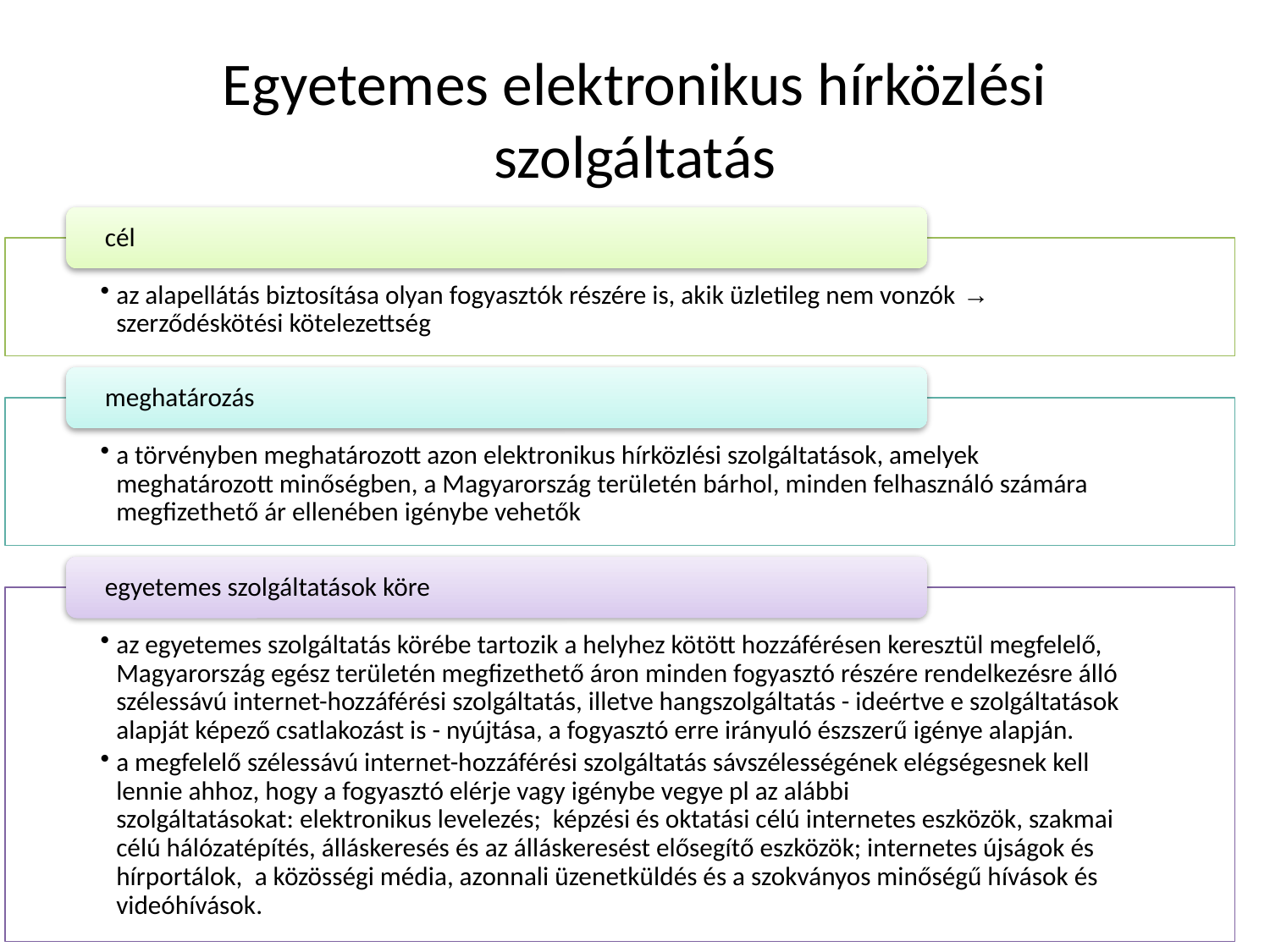

# Egyetemes elektronikus hírközlési szolgáltatás
az alapellátás biztosítása olyan fogyasztók részére is, akik üzletileg nem vonzók → szerződéskötési kötelezettség
cél
a törvényben meghatározott azon elektronikus hírközlési szolgáltatások, amelyek meghatározott minőségben, a Magyarország területén bárhol, minden felhasználó számára megfizethető ár ellenében igénybe vehetők
meghatározás
az egyetemes szolgáltatás körébe tartozik a helyhez kötött hozzáférésen keresztül megfelelő, Magyarország egész területén megfizethető áron minden fogyasztó részére rendelkezésre álló szélessávú internet-hozzáférési szolgáltatás, illetve hangszolgáltatás - ideértve e szolgáltatások alapját képező csatlakozást is - nyújtása, a fogyasztó erre irányuló észszerű igénye alapján.
a megfelelő szélessávú internet-hozzáférési szolgáltatás sávszélességének elégségesnek kell lennie ahhoz, hogy a fogyasztó elérje vagy igénybe vegye pl az alábbi szolgáltatásokat: elektronikus levelezés;  képzési és oktatási célú internetes eszközök, szakmai célú hálózatépítés, álláskeresés és az álláskeresést elősegítő eszközök; internetes újságok és hírportálok,  a közösségi média, azonnali üzenetküldés és a szokványos minőségű hívások és videóhívások.
egyetemes szolgáltatások köre